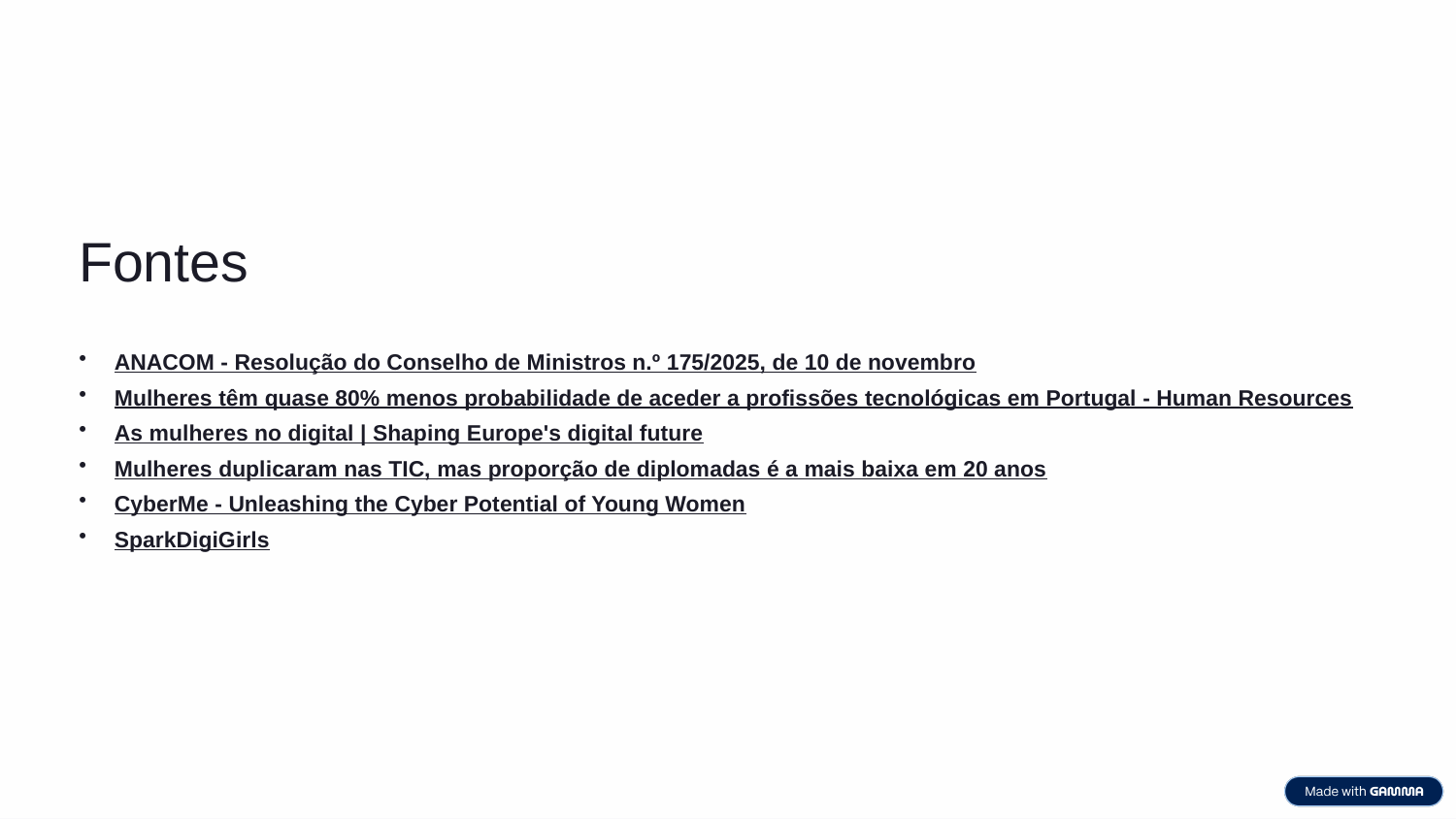

Fontes
ANACOM - Resolução do Conselho de Ministros n.º 175/2025, de 10 de novembro
Mulheres têm quase 80% menos probabilidade de aceder a profissões tecnológicas em Portugal - Human Resources
As mulheres no digital | Shaping Europe's digital future
Mulheres duplicaram nas TIC, mas proporção de diplomadas é a mais baixa em 20 anos
CyberMe - Unleashing the Cyber Potential of Young Women
SparkDigiGirls